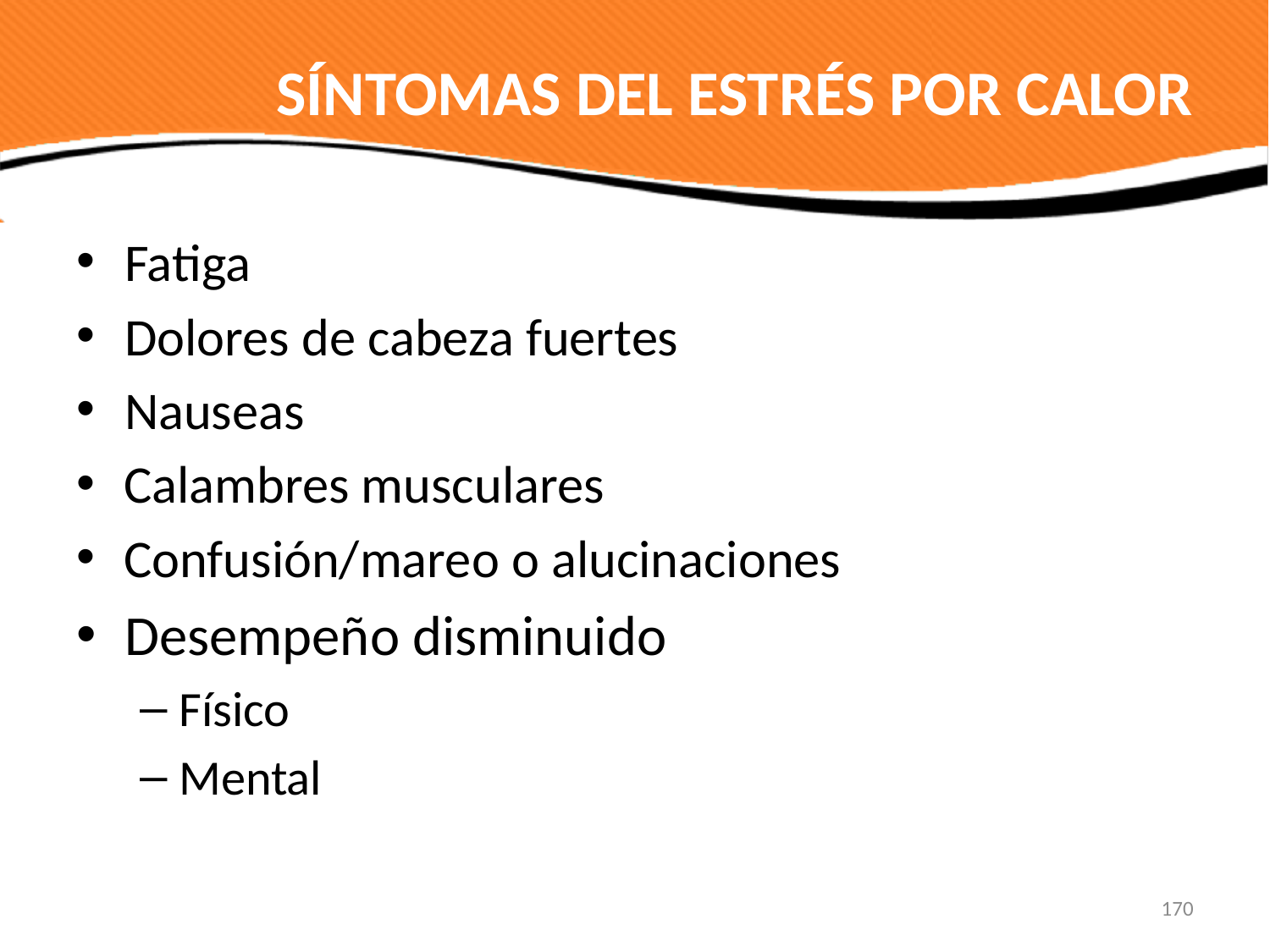

# SÍNTOMAS DEL ESTRÉS POR CALOR
Fatiga
Dolores de cabeza fuertes
Nauseas
Calambres musculares
Confusión/mareo o alucinaciones
Desempeño disminuido
Físico
Mental
170